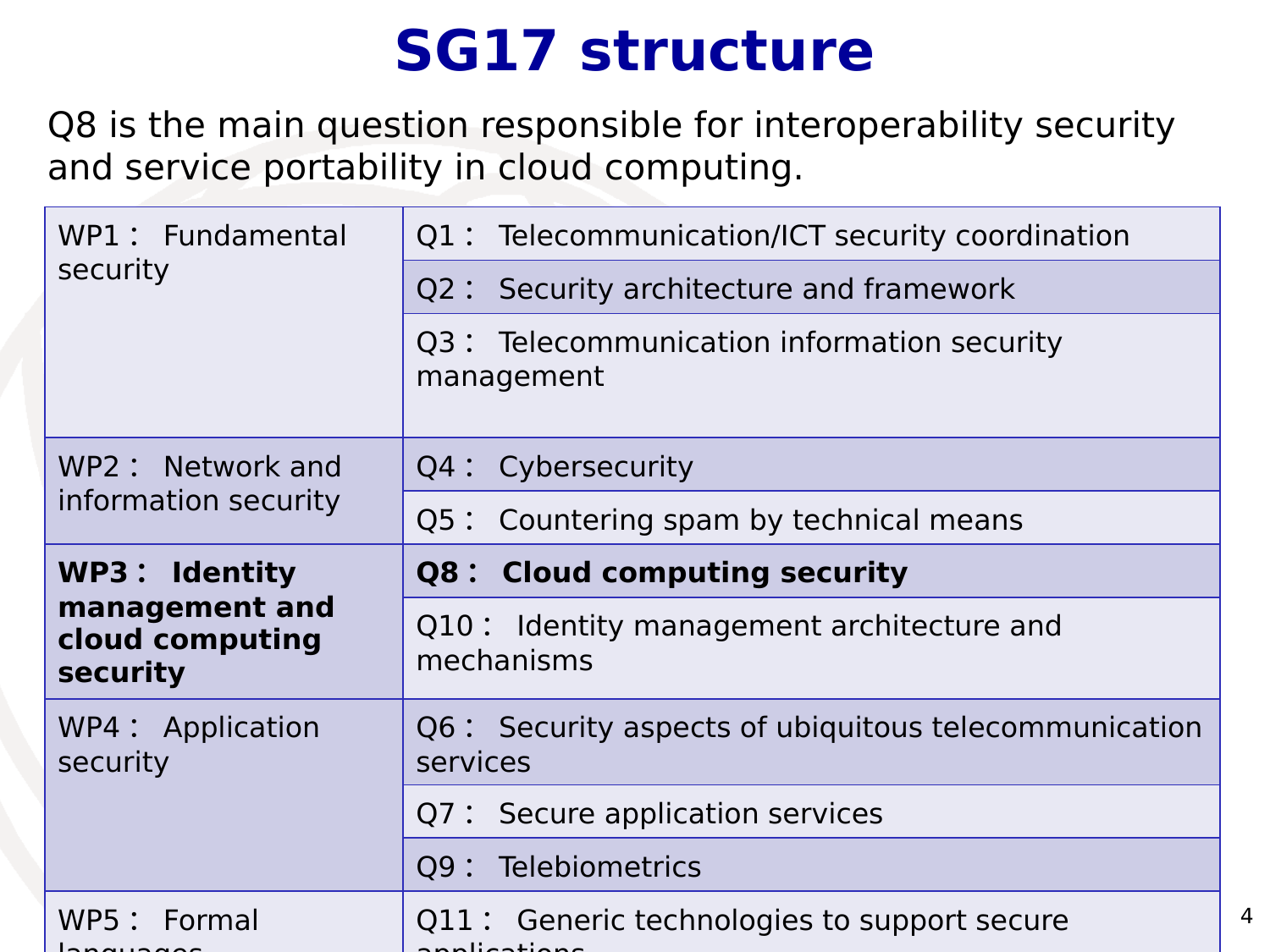

# SG17 structure
Q8 is the main question responsible for interoperability security and service portability in cloud computing.

| WP1：Fundamental security | Q1：Telecommunication/ICT security coordination |
| --- | --- |
|  | Q2：Security architecture and framework |
|  | Q3：Telecommunication information security management |
| WP2：Network and information security | Q4：Cybersecurity |
|  | Q5：Countering spam by technical means |
| WP3：Identity management and cloud computing security | Q8：Cloud computing security |
|  | Q10：Identity management architecture and mechanisms |
| WP4：Application security | Q6：Security aspects of ubiquitous telecommunication services |
|  | Q7：Secure application services |
|  | Q9：Telebiometrics |
| WP5：Formal languages | Q11：Generic technologies to support secure applications |
|  | Q12：Formal languages for telecommunication software and testing |
4